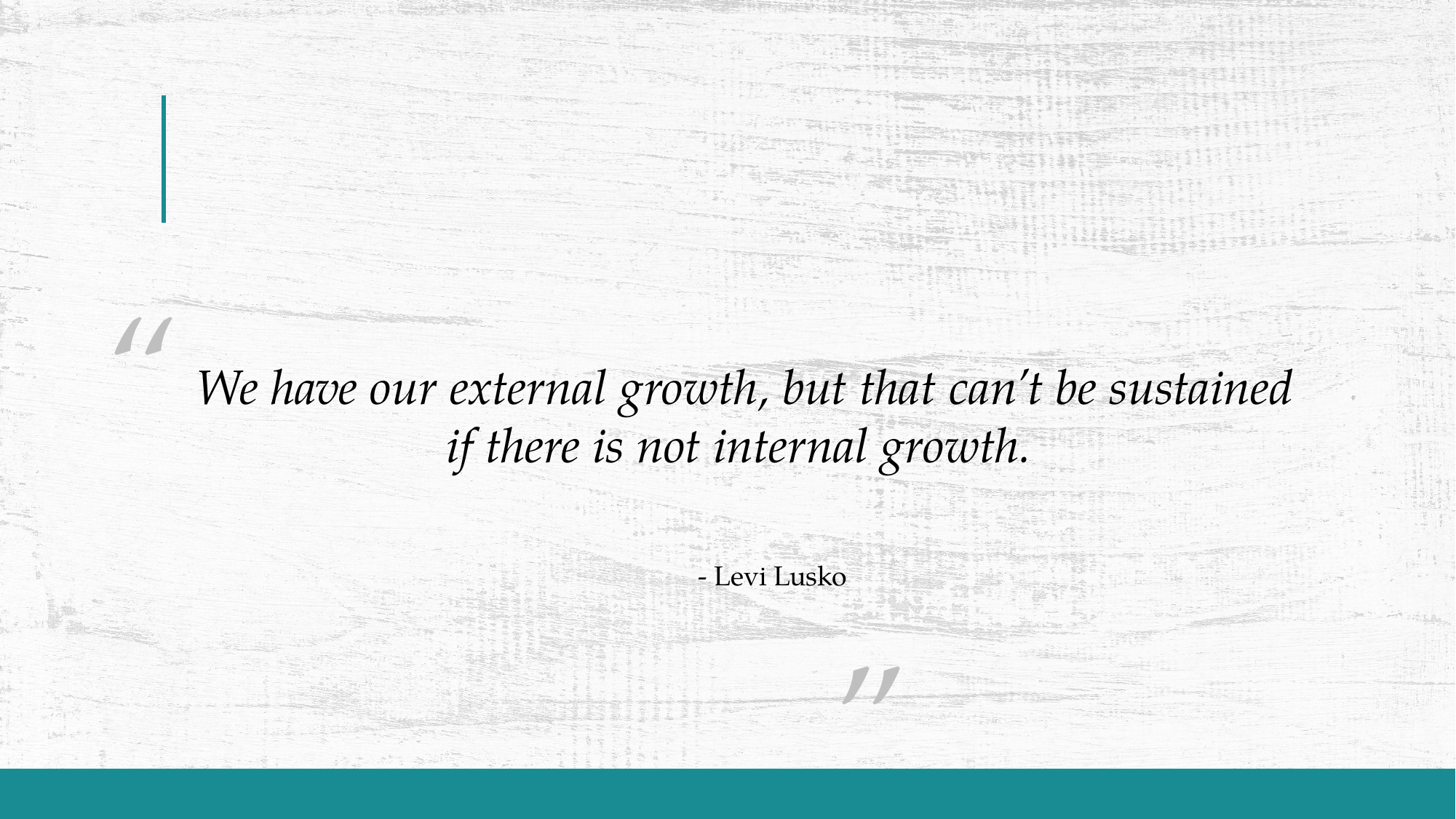

“
														           ”
# We have our external growth, but that can’t be sustained if there is not internal growth.
- Levi Lusko